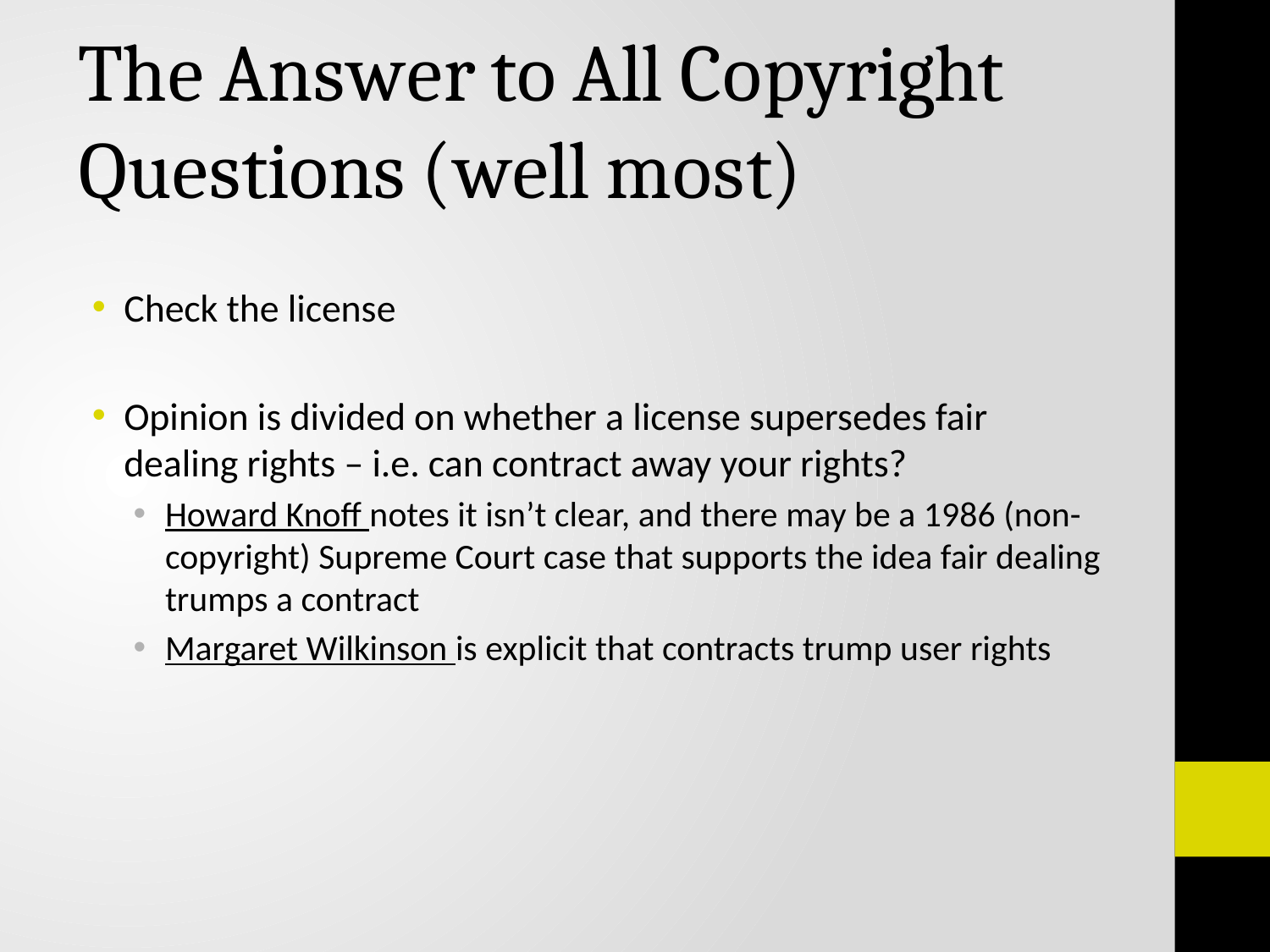

# The Answer to All Copyright Questions (well most)

Check the license

Opinion is divided on whether a license supersedes fair dealing rights – i.e. can contract away your rights?
Howard Knoff notes it isn’t clear, and there may be a 1986 (non-copyright) Supreme Court case that supports the idea fair dealing trumps a contract
Margaret Wilkinson is explicit that contracts trump user rights